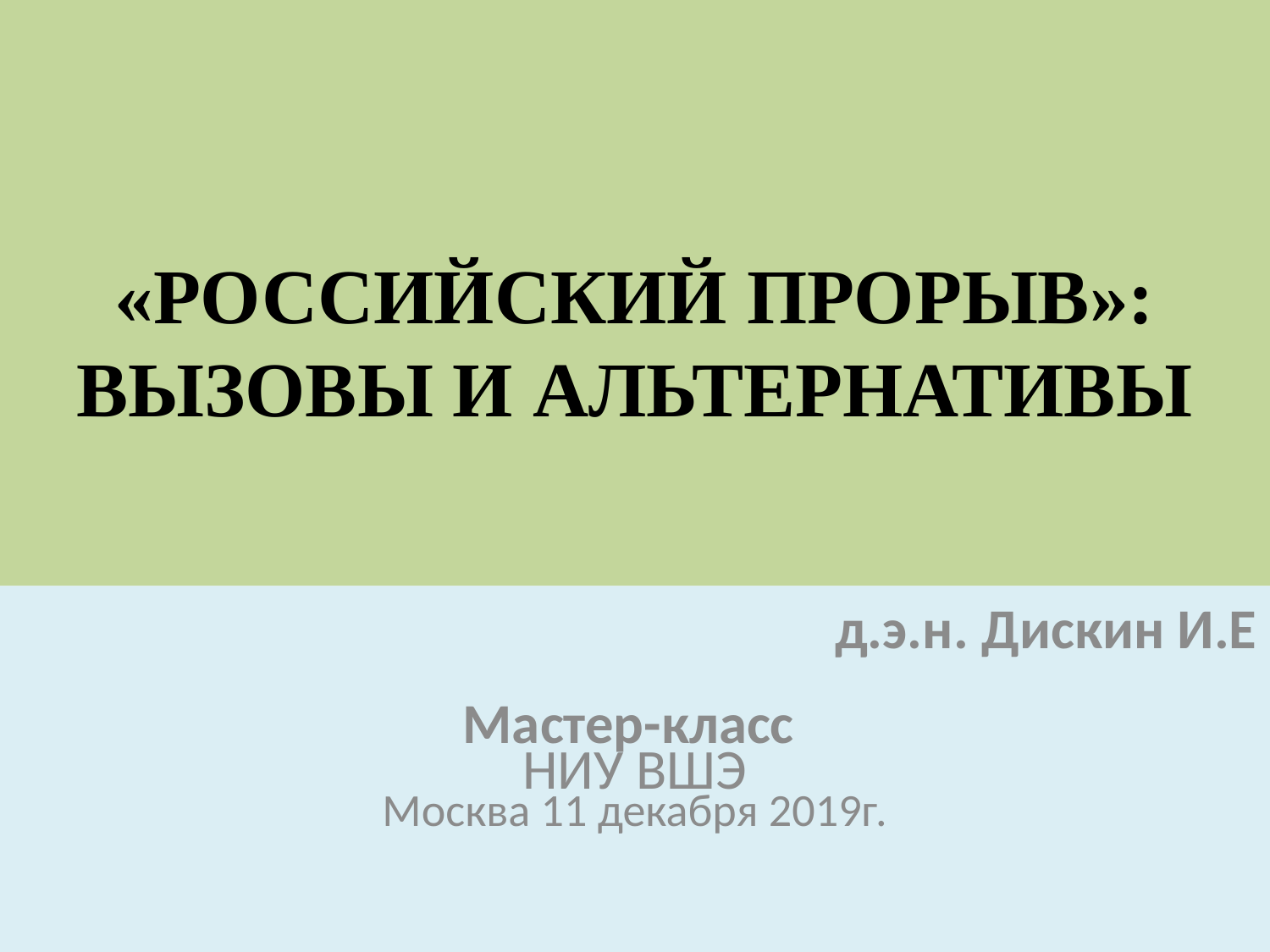

# «РОССИЙСКИЙ ПРОРЫВ»: ВЫЗОВЫ И АЛЬТЕРНАТИВЫ
д.э.н. Дискин И.Е

Мастер-класс
НИУ ВШЭ
Москва 11 декабря 2019г.